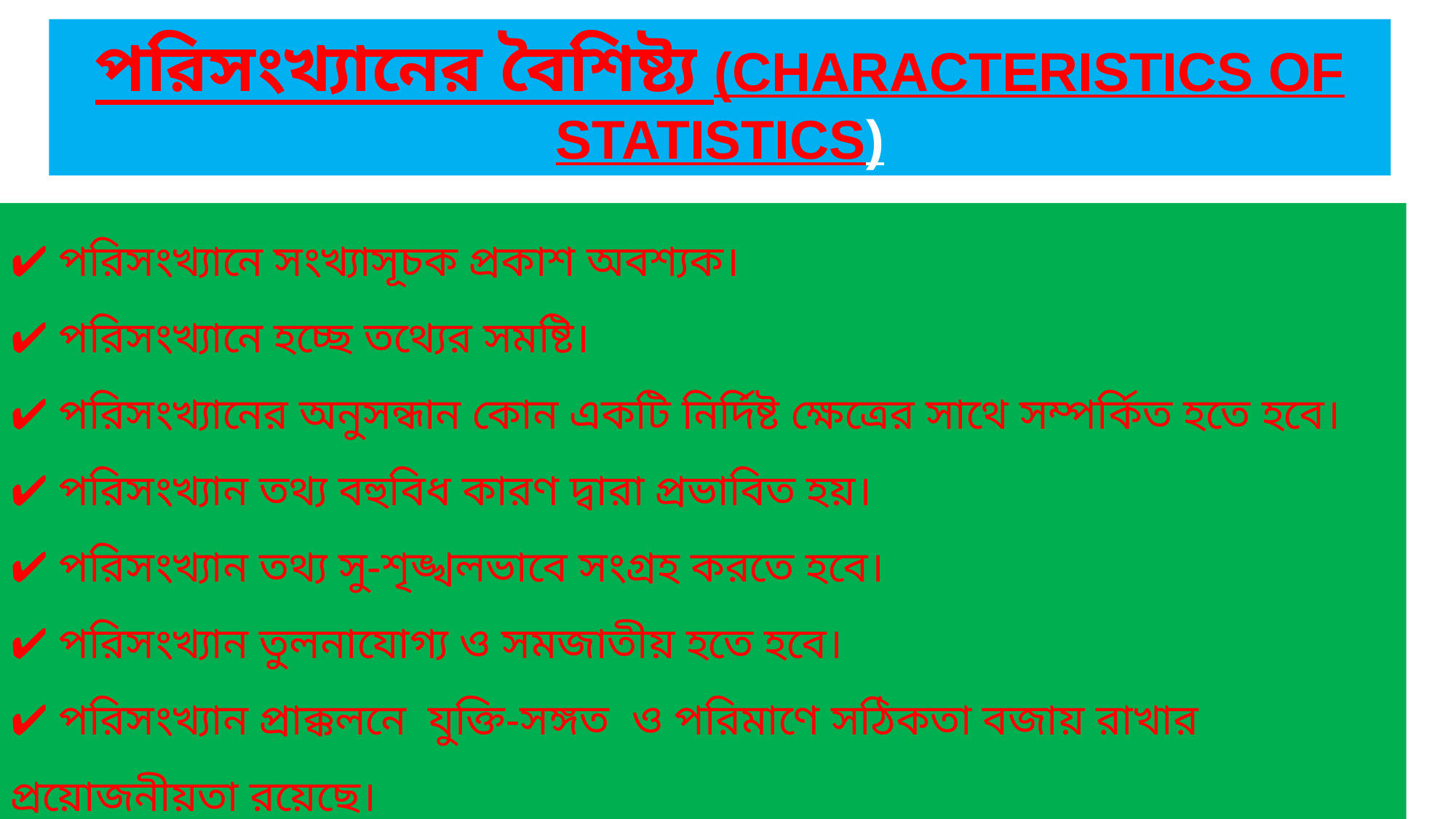

পরিসংখ্যানের বৈশিষ্ট্য (CHARACTERISTICS OF STATISTICS)
✔ পরিসংখ্যানে সংখ্যাসূচক প্রকাশ অবশ্যক।
✔ পরিসংখ্যানে হচ্ছে তথ্যের সমষ্টি।
✔ পরিসংখ্যানের অনুসন্ধান কোন একটি নির্দিষ্ট ক্ষেত্রের সাথে সম্পর্কিত হতে হবে।
✔ পরিসংখ্যান তথ্য বহুবিধ কারণ দ্বারা প্রভাবিত হয়।
✔ পরিসংখ্যান তথ্য সু-শৃঙ্খলভাবে সংগ্রহ করতে হবে।
✔ পরিসংখ্যান তুলনাযোগ্য ও সমজাতীয় হতে হবে।
✔ পরিসংখ্যান প্রাক্কলনে  যুক্তি-সঙ্গত  ও পরিমাণে সঠিকতা বজায় রাখার প্রয়োজনীয়তা রয়েছে।